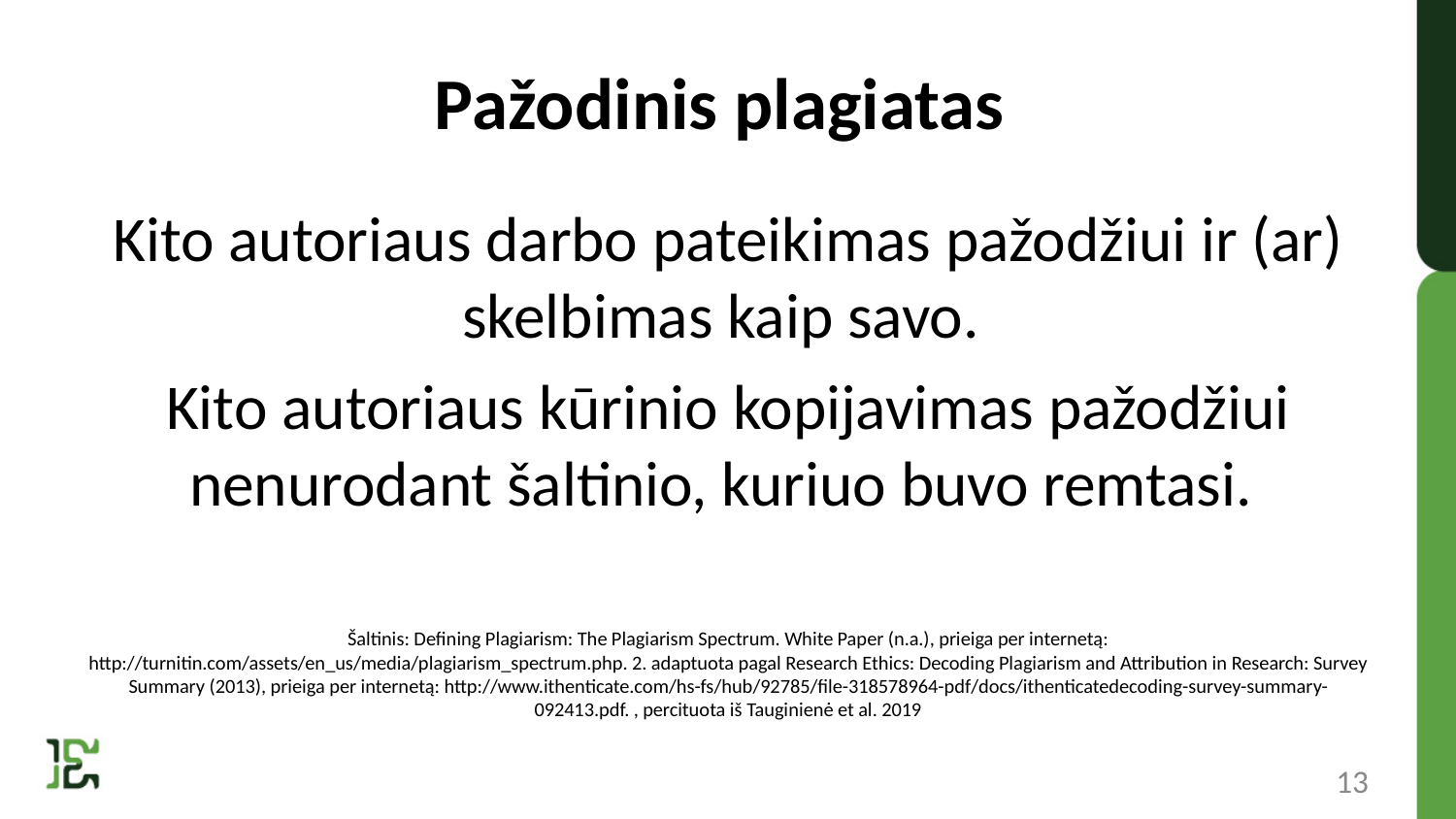

# Pažodinis plagiatas
Kito autoriaus darbo pateikimas pažodžiui ir (ar) skelbimas kaip savo.
Kito autoriaus kūrinio kopijavimas pažodžiui nenurodant šaltinio, kuriuo buvo remtasi.

Šaltinis: Defining Plagiarism: The Plagiarism Spectrum. White Paper (n.a.), prieiga per internetą: http://turnitin.com/assets/en_us/media/plagiarism_spectrum.php. 2. adaptuota pagal Research Ethics: Decoding Plagiarism and Attribution in Research: Survey Summary (2013), prieiga per internetą: http://www.ithenticate.com/hs-fs/hub/92785/file-318578964-pdf/docs/ithenticatedecoding-survey-summary-092413.pdf. , percituota iš Tauginienė et al. 2019

13